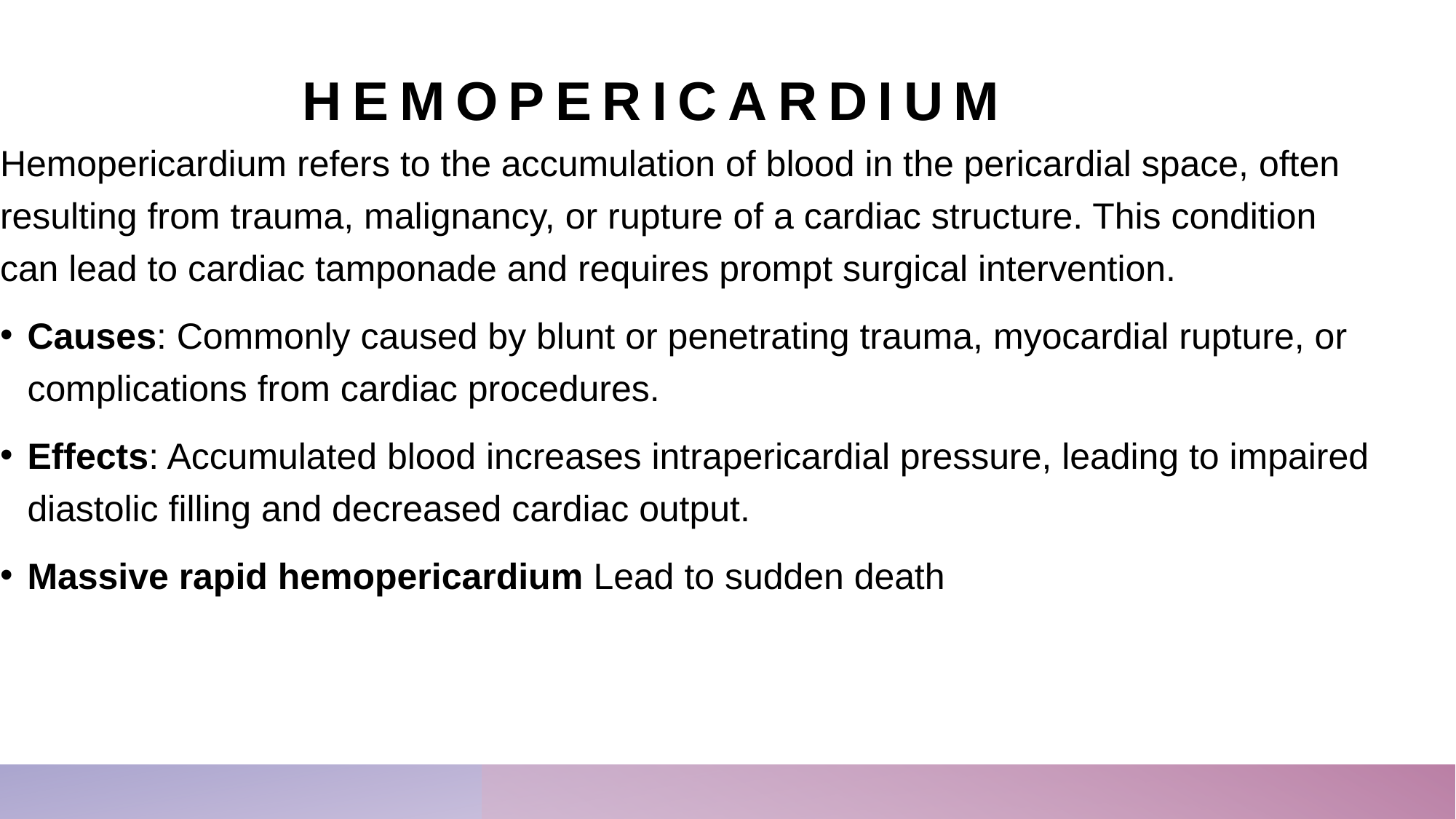

# Hemopericardium
Hemopericardium refers to the accumulation of blood in the pericardial space, often resulting from trauma, malignancy, or rupture of a cardiac structure. This condition can lead to cardiac tamponade and requires prompt surgical intervention.
Causes: Commonly caused by blunt or penetrating trauma, myocardial rupture, or complications from cardiac procedures.
Effects: Accumulated blood increases intrapericardial pressure, leading to impaired diastolic filling and decreased cardiac output.
Massive rapid hemopericardium Lead to sudden death